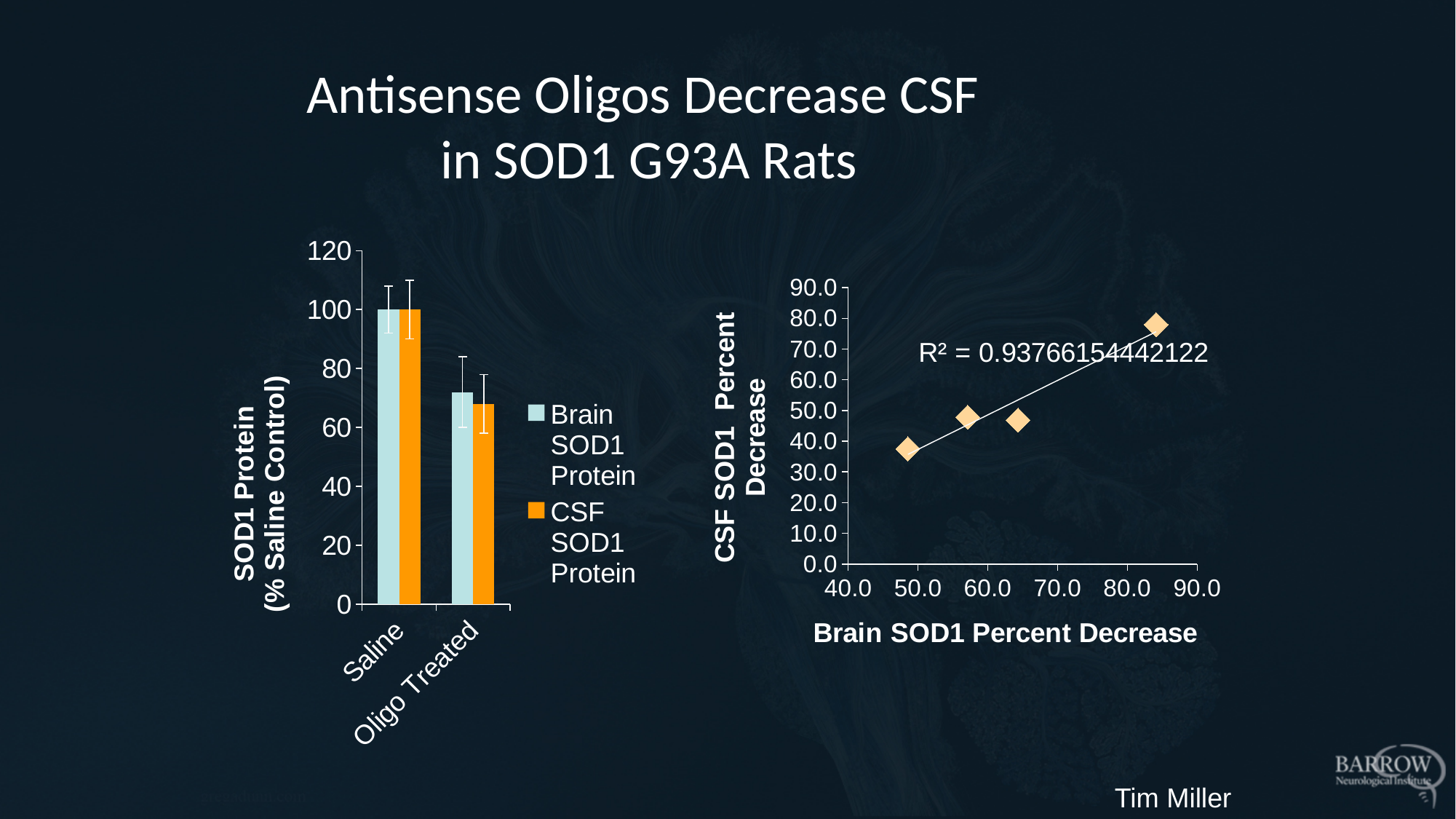

# Antisense Oligos Decrease CSF in SOD1 G93A Rats

### Chart

| Category |  |  |
|---|---|---|
| Saline | 100.0 | 100.0 |
| Oligo Treated | 72.0 | 68.0 |

### Chart

| Category |  |
|---|---|
Tim Miller